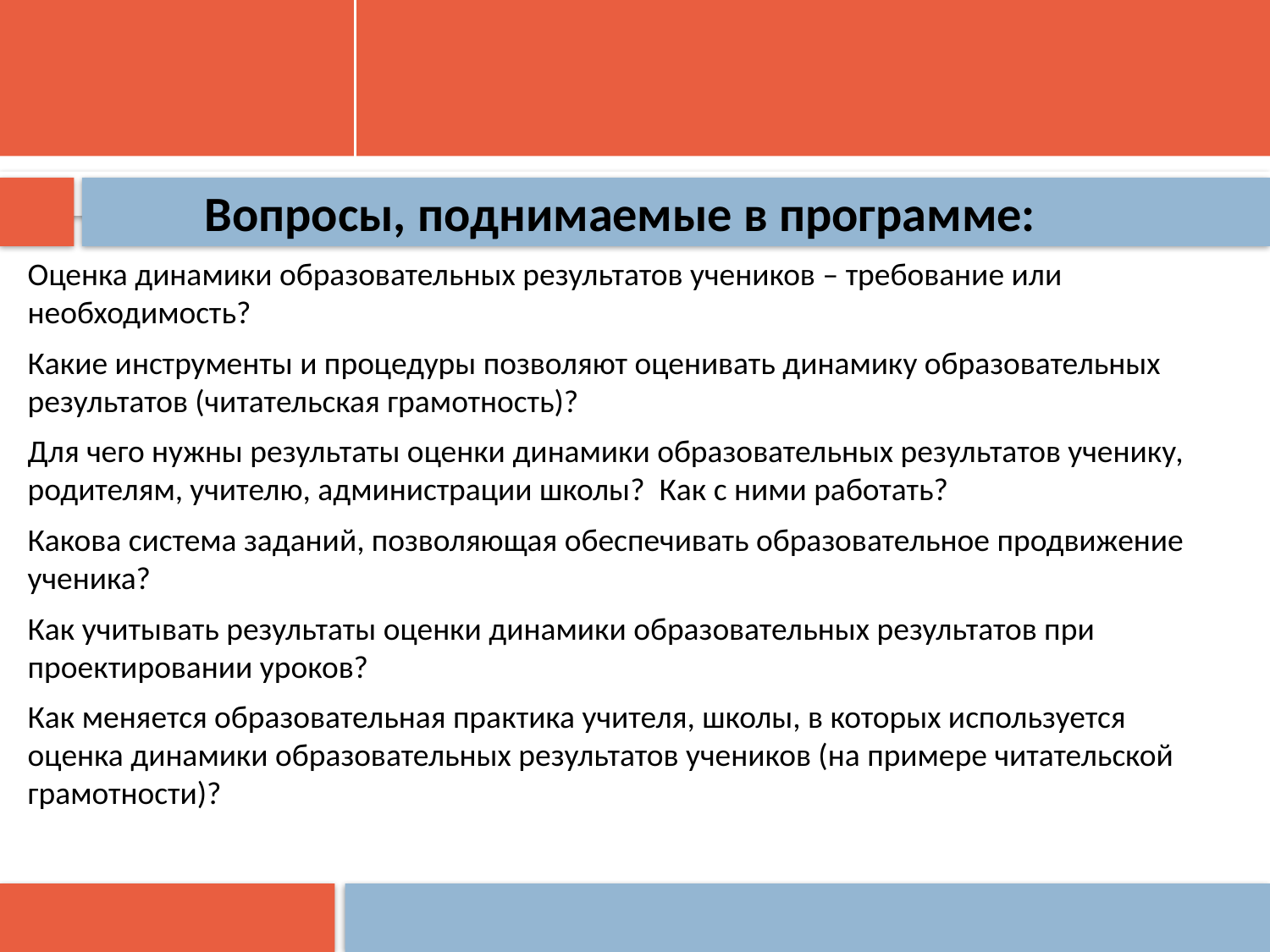

Вопросы, поднимаемые в программе:
Оценка динамики образовательных результатов учеников – требование или необходимость?
Какие инструменты и процедуры позволяют оценивать динамику образовательных результатов (читательская грамотность)?
Для чего нужны результаты оценки динамики образовательных результатов ученику, родителям, учителю, администрации школы?  Как с ними работать?
Какова система заданий, позволяющая обеспечивать образовательное продвижение ученика?
Как учитывать результаты оценки динамики образовательных результатов при проектировании уроков?
Как меняется образовательная практика учителя, школы, в которых используется оценка динамики образовательных результатов учеников (на примере читательской грамотности)?